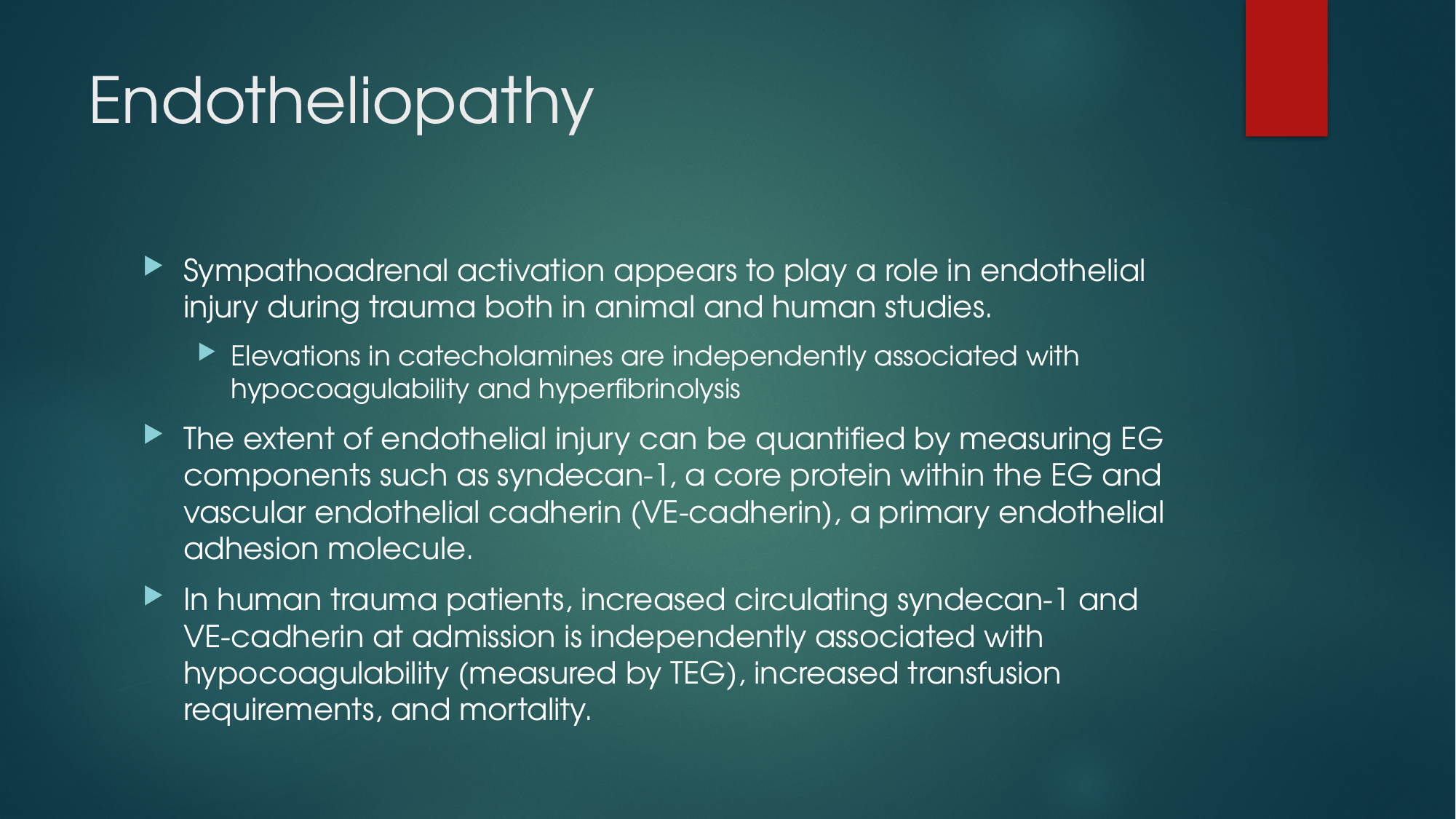

# Endotheliopathy
Sympathoadrenal activation appears to play a role in endothelial injury during trauma both in animal and human studies.
Elevations in catecholamines are independently associated with hypocoagulability and hyperfibrinolysis
The extent of endothelial injury can be quantified by measuring EG components such as syndecan-1, a core protein within the EG and vascular endothelial cadherin (VE-cadherin), a primary endothelial adhesion molecule.
In human trauma patients, increased circulating syndecan-1 and VE-cadherin at admission is independently associated with hypocoagulability (measured by TEG), increased transfusion requirements, and mortality.